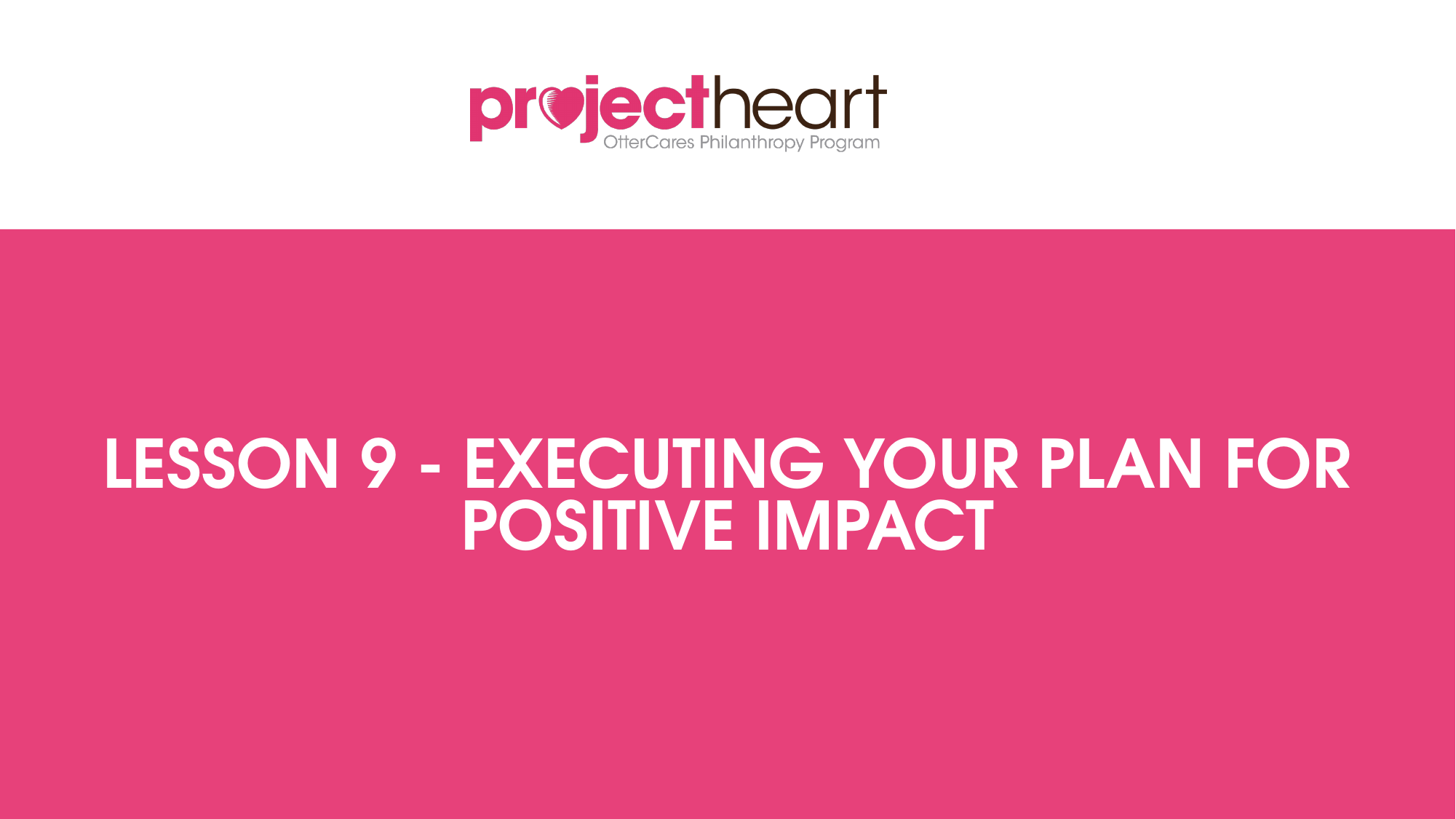

# LESSON 9 - EXECUTING YOUR PLAN FOR POSITIVE IMPACT